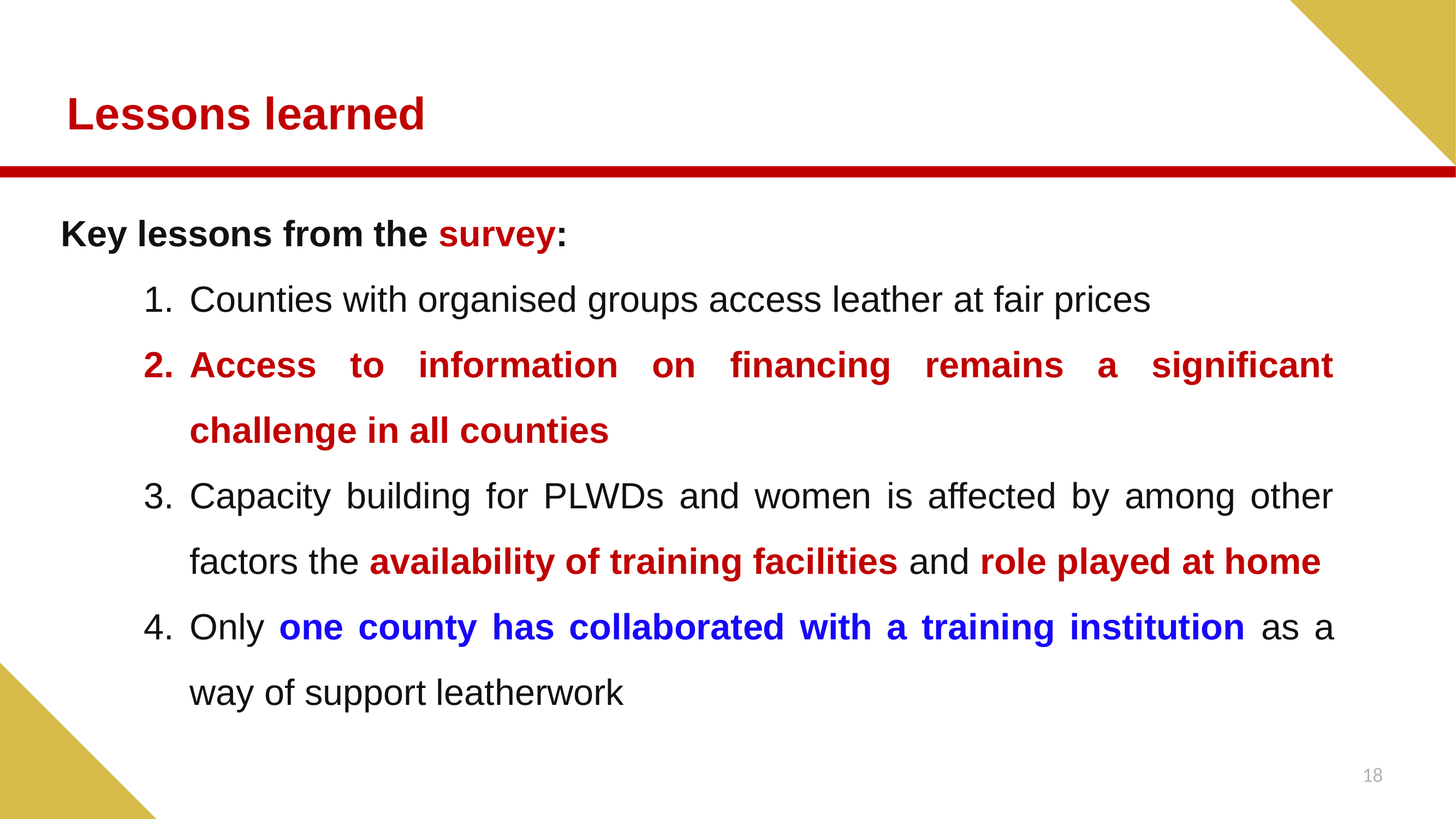

# Lessons learned

Key lessons from the survey:
Counties with organised groups access leather at fair prices
Access to information on financing remains a significant challenge in all counties
Capacity building for PLWDs and women is affected by among other factors the availability of training facilities and role played at home
Only one county has collaborated with a training institution as a way of support leatherwork

18